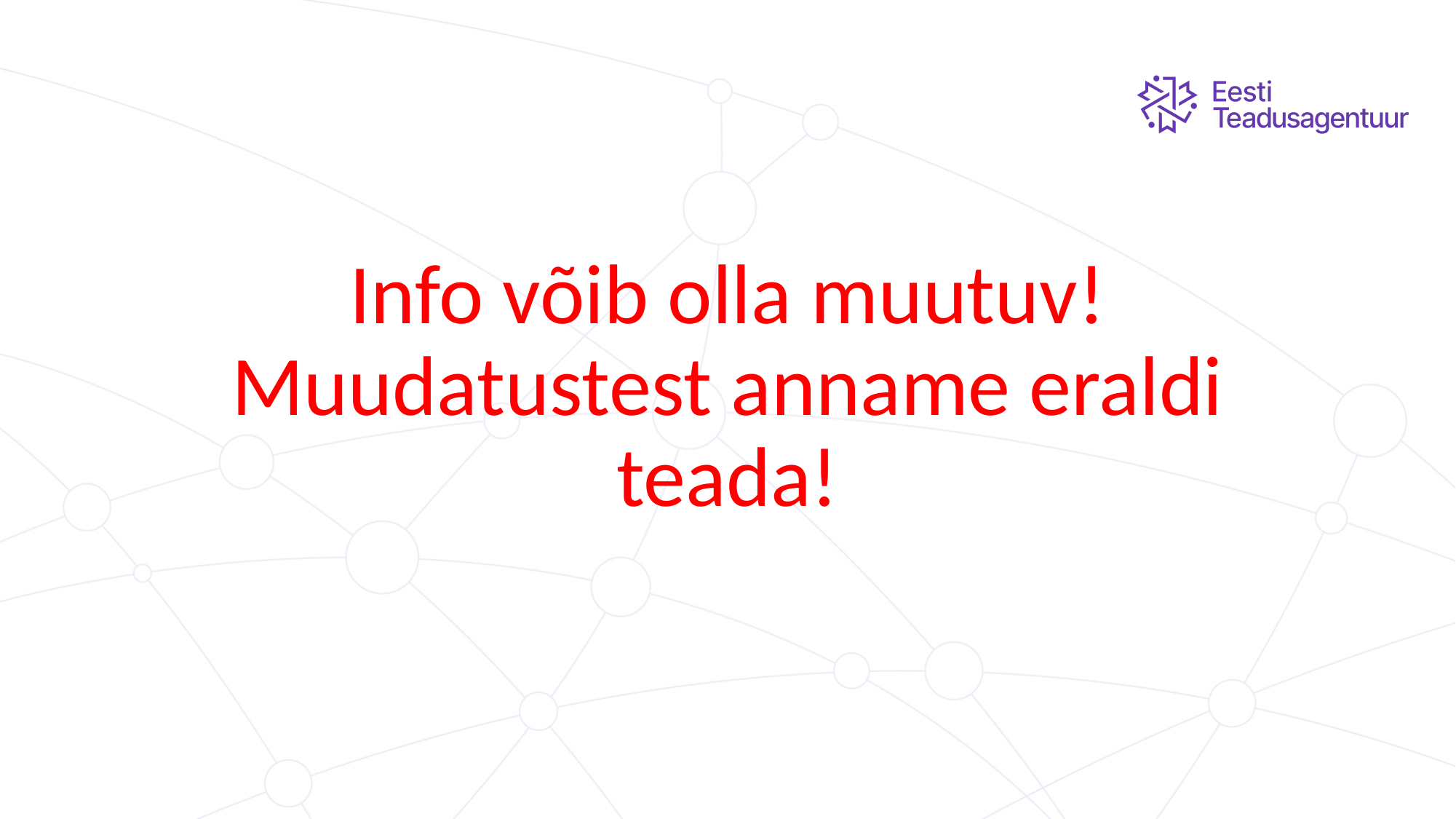

# Info võib olla muutuv! Muudatustest anname eraldi teada!